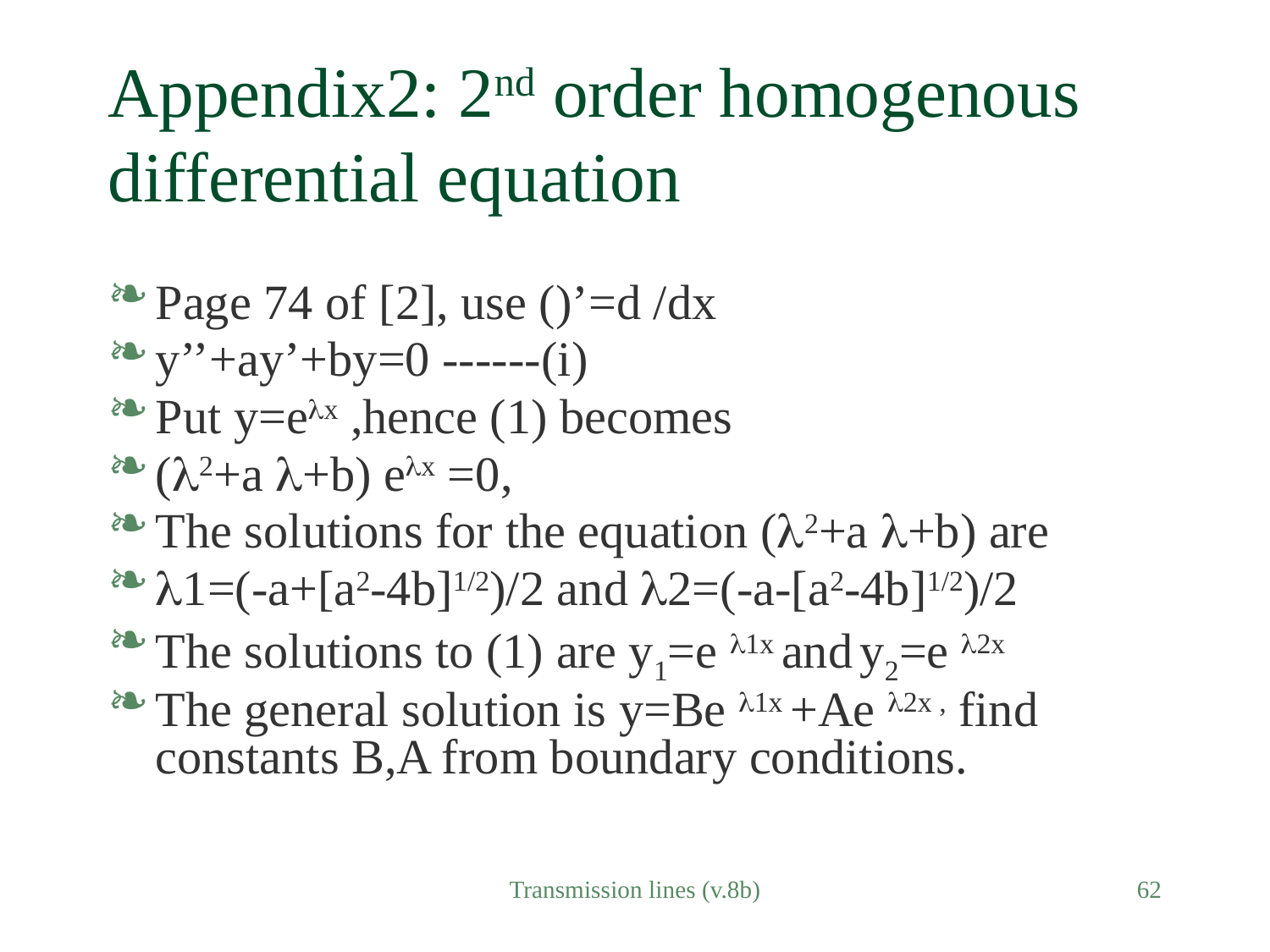

# Appendix2: 2nd order homogenous differential equation
Page 74 of [2], use ()’=d /dx
y’’+ay’+by=0 ------(i)
Put y=eλx ,hence (1) becomes
(λ2+a λ+b) eλx =0,
The solutions for the equation (λ2+a λ+b) are
λ1=(-a+[a2-4b]1/2)/2 and λ2=(-a-[a2-4b]1/2)/2
The solutions to (1) are y1=e λ1x and y2=e λ2x
The general solution is y=Be λ1x +Ae λ2x , find constants B,A from boundary conditions.

Transmission lines (v.8b)
62